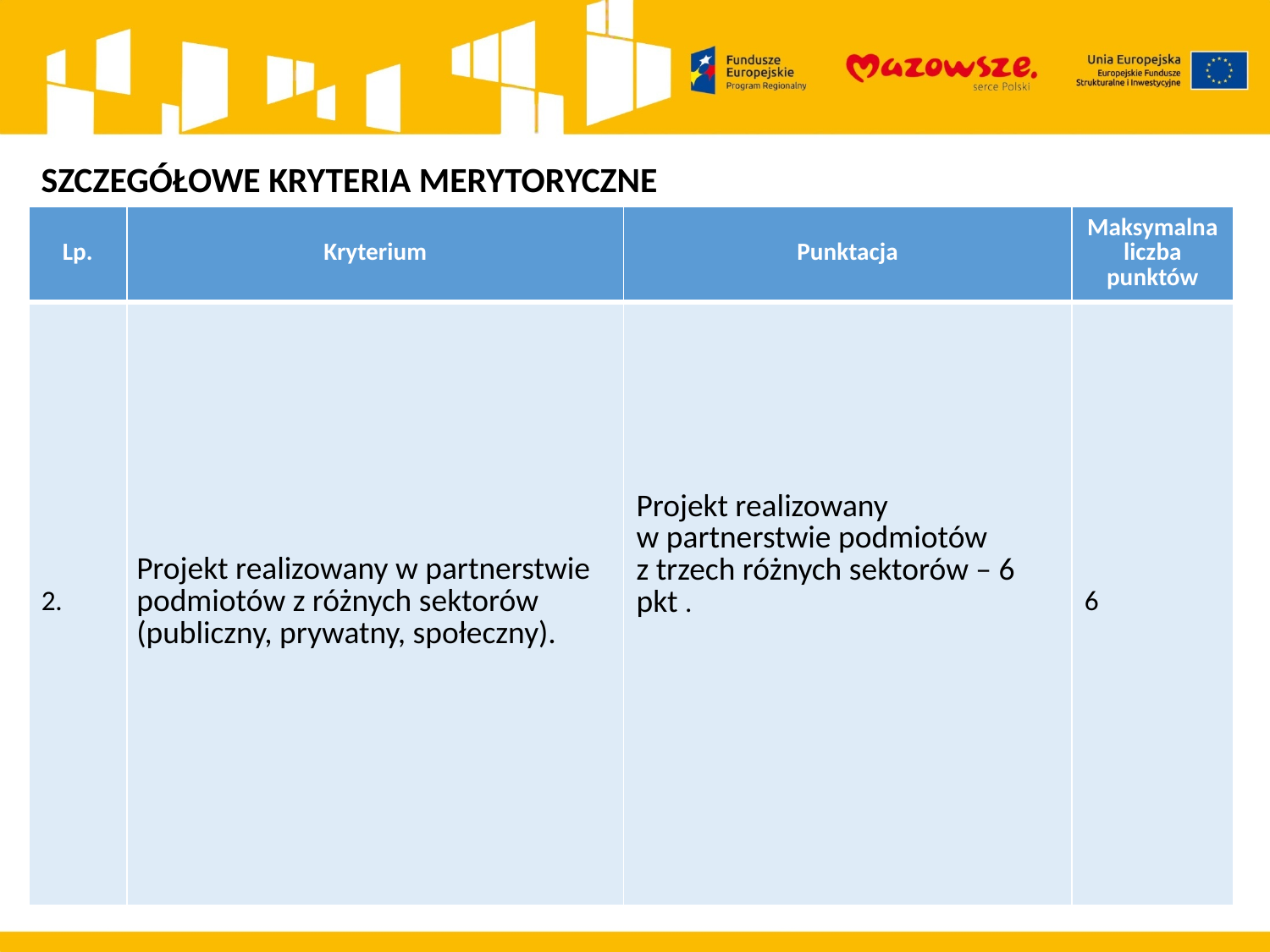

SZCZEGÓŁOWE KRYTERIA MERYTORYCZNE
| Lp. | Kryterium | Punktacja | Maksymalna liczba punktów |
| --- | --- | --- | --- |
| 2. | Projekt realizowany w partnerstwie podmiotów z różnych sektorów (publiczny, prywatny, społeczny). | Projekt realizowany w partnerstwie podmiotów z trzech różnych sektorów – 6 pkt . | 6 |